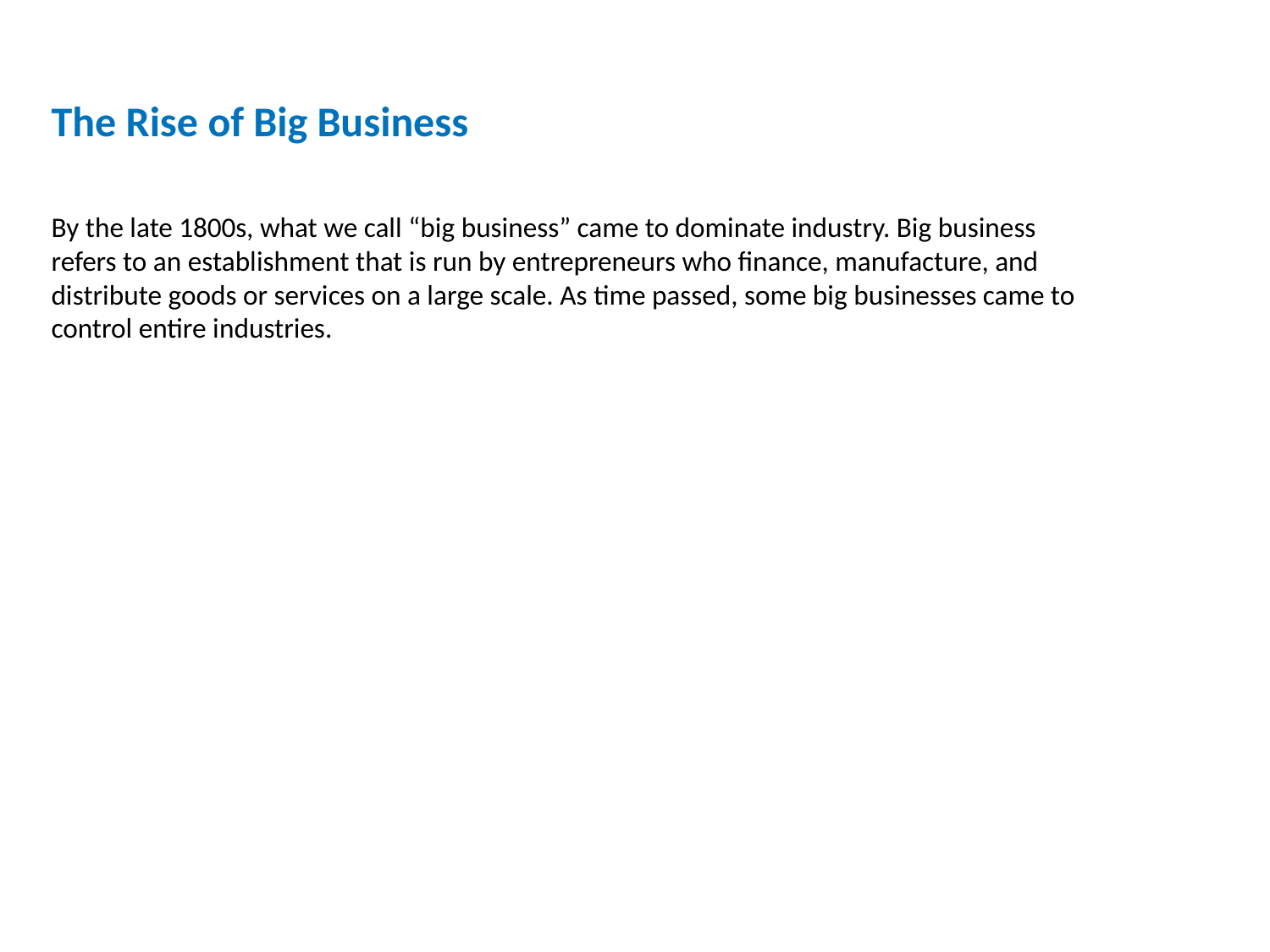

The Rise of Big Business
By the late 1800s, what we call “big business” came to dominate industry. Big business refers to an establishment that is run by entrepreneurs who finance, manufacture, and distribute goods or services on a large scale. As time passed, some big businesses came to control entire industries.